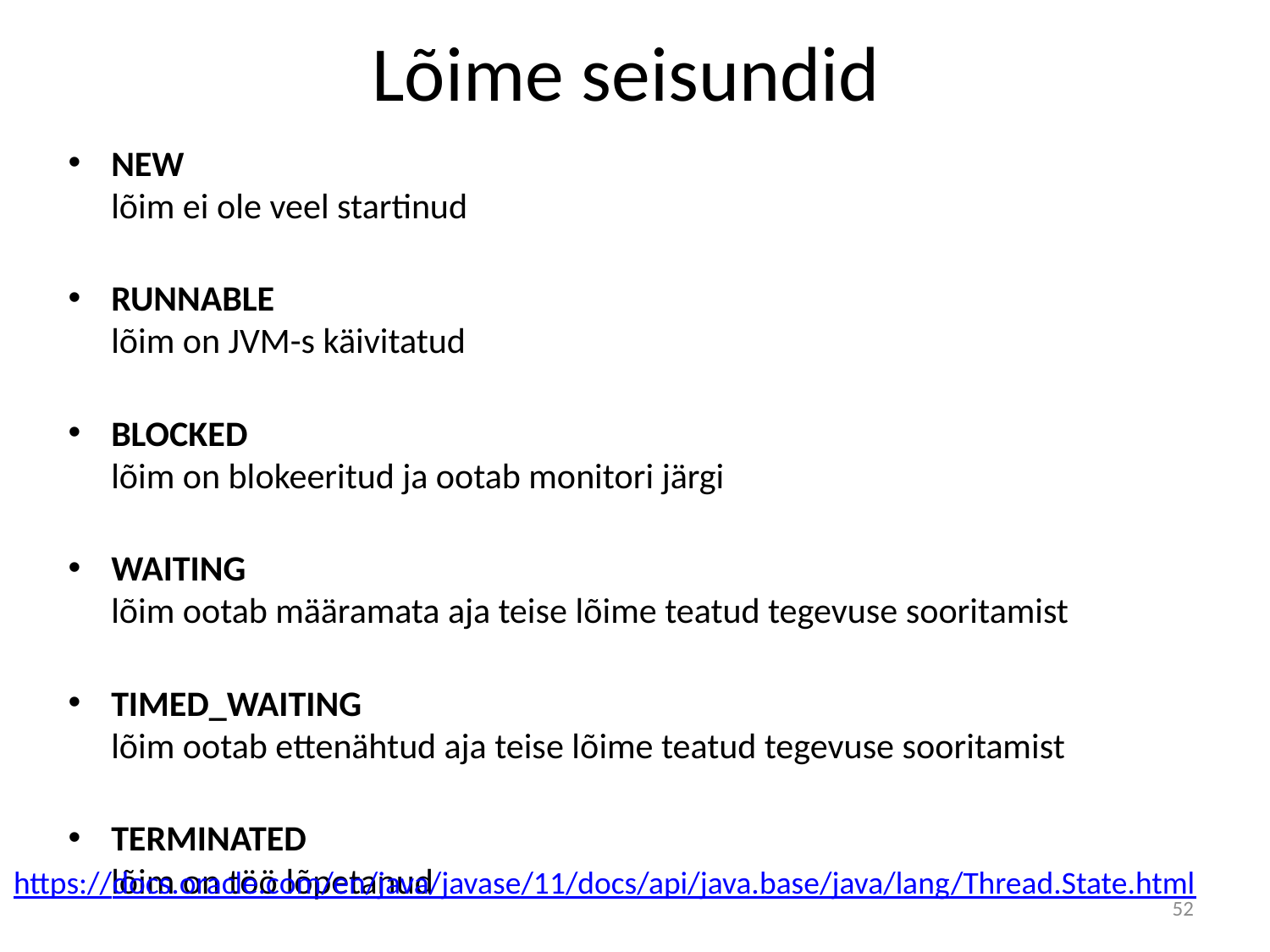

# Lõime seisundid
NEW
lõim ei ole veel startinud
RUNNABLE
lõim on JVM-s käivitatud
BLOCKED
lõim on blokeeritud ja ootab monitori järgi
WAITING
lõim ootab määramata aja teise lõime teatud tegevuse sooritamist
TIMED_WAITING
lõim ootab ettenähtud aja teise lõime teatud tegevuse sooritamist
TERMINATED
lõim on töö lõpetanud

https://docs.oracle.com/en/java/javase/11/docs/api/java.base/java/lang/Thread.State.html
52